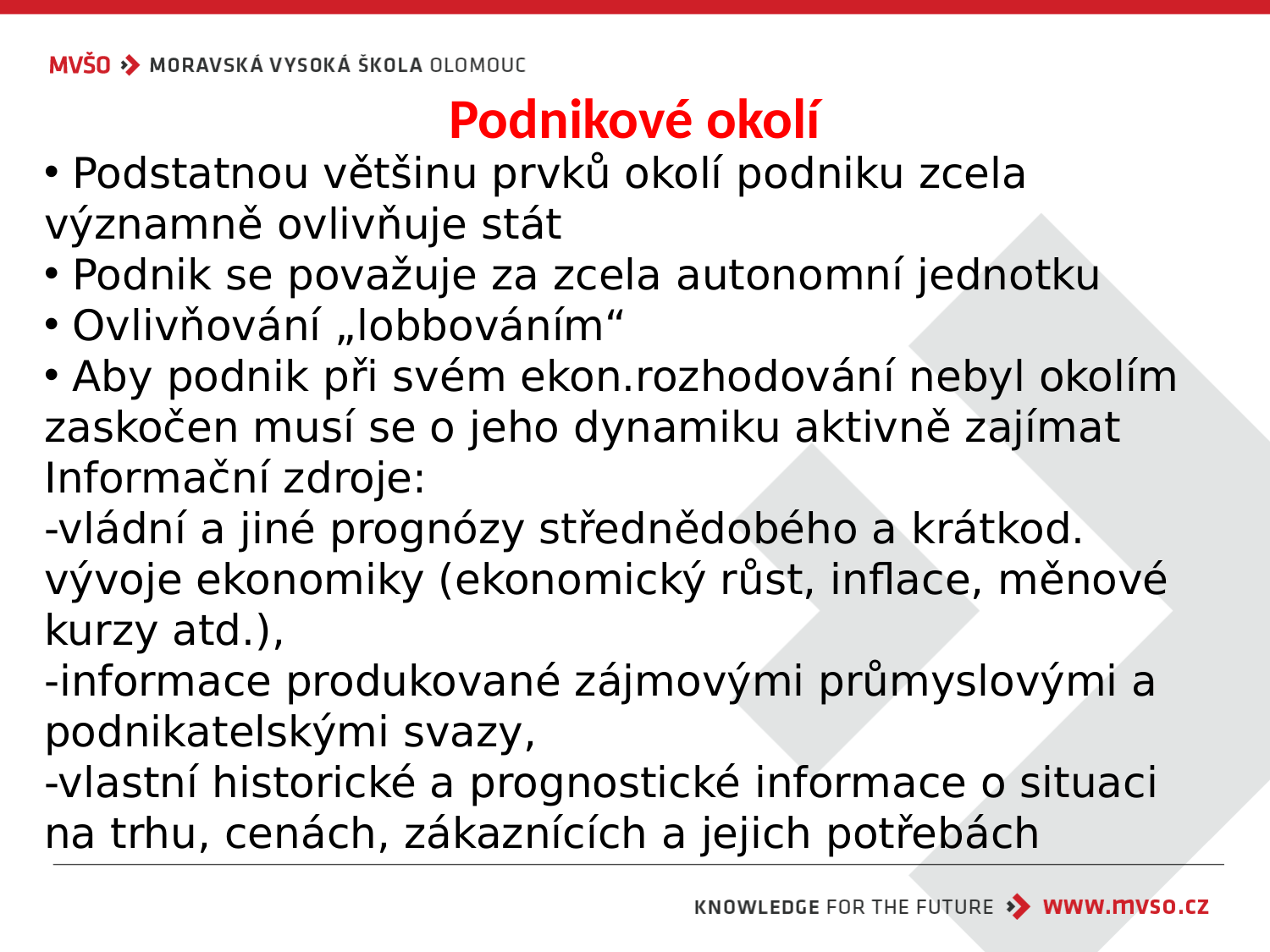

# Podnikové okolí
 Podstatnou většinu prvků okolí podniku zcela významně ovlivňuje stát
 Podnik se považuje za zcela autonomní jednotku
 Ovlivňování „lobbováním“
 Aby podnik při svém ekon.rozhodování nebyl okolím zaskočen musí se o jeho dynamiku aktivně zajímat
Informační zdroje:
-vládní a jiné prognózy střednědobého a krátkod.
vývoje ekonomiky (ekonomický růst, inflace, měnové
kurzy atd.),
-informace produkované zájmovými průmyslovými a
podnikatelskými svazy,
-vlastní historické a prognostické informace o situaci
na trhu, cenách, zákaznících a jejich potřebách